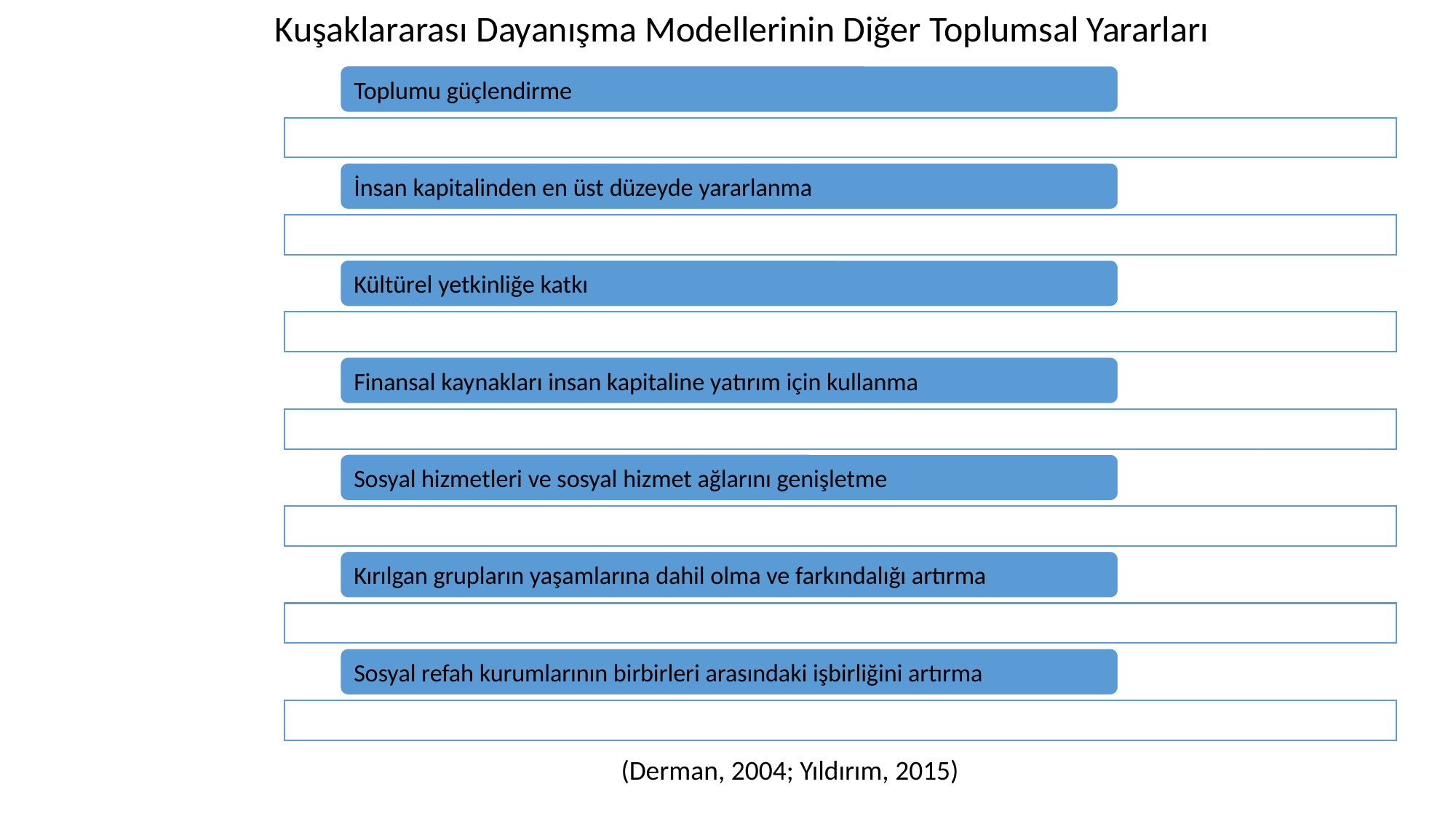

Kuşaklararası Dayanışma Modellerinin Diğer Toplumsal Yararları

Toplumu güçlendirme
Kültürel yetkinliğe katkı
Sosyal hizmetleri ve sosyal hizmet ağlarını genişletme
Finansal kaynakları insan kapitaline yatırım için kullanma
İnsan kapitalinden en üst düzeyde yararlanma
Kırılgan grupların yaşamlarına dahil olma ve farkındalığı artırma
Sosyal refah kurumlarının birbirleri arasındaki işbirliğini artırma
(Derman, 2004; Yıldırım, 2015)